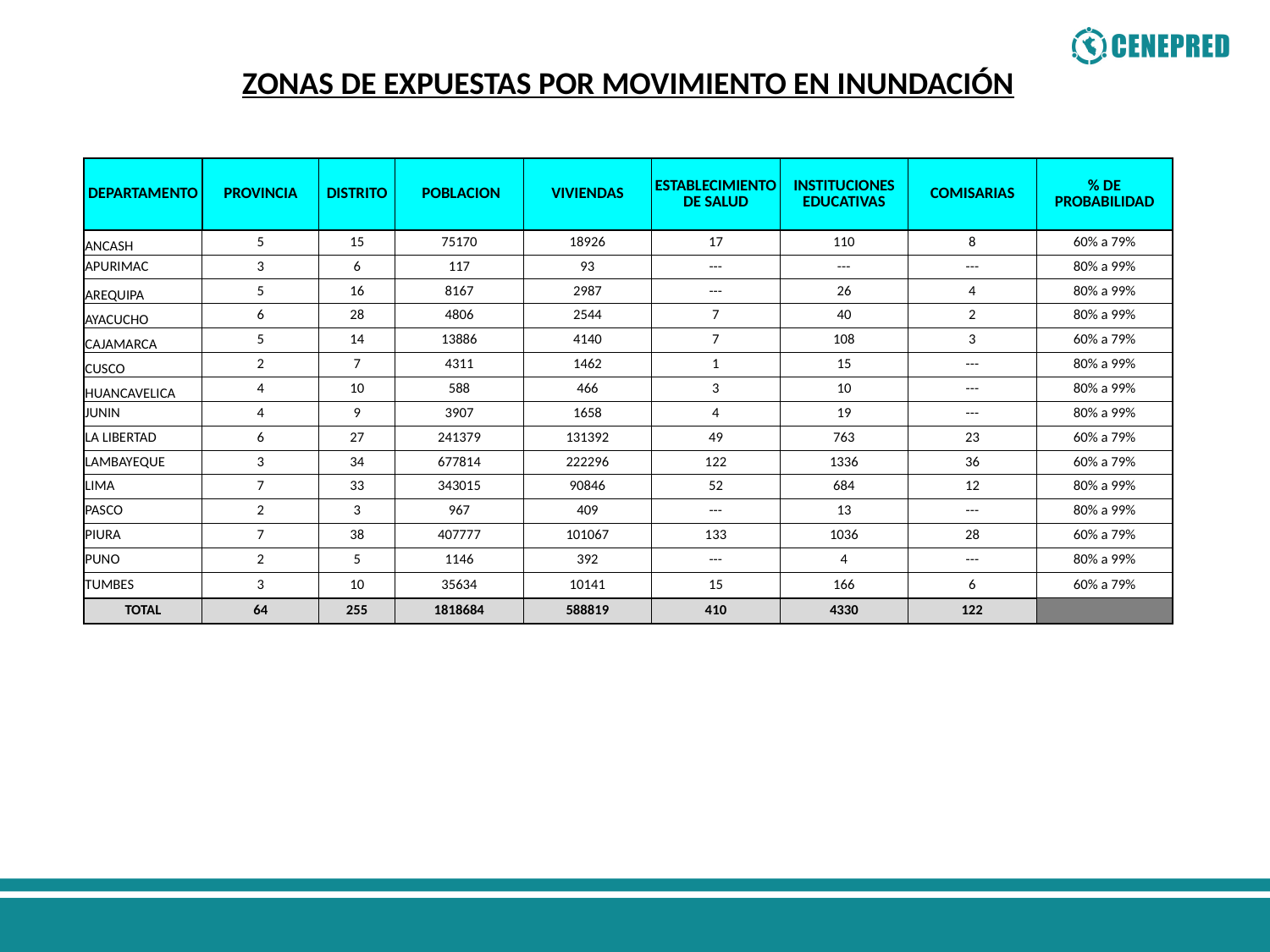

ZONAS DE EXPUESTAS POR MOVIMIENTO EN INUNDACIÓN
| DEPARTAMENTO | PROVINCIA | DISTRITO | POBLACION | VIVIENDAS | ESTABLECIMIENTO DE SALUD | INSTITUCIONES EDUCATIVAS | COMISARIAS | % DE PROBABILIDAD |
| --- | --- | --- | --- | --- | --- | --- | --- | --- |
| ANCASH | 5 | 15 | 75170 | 18926 | 17 | 110 | 8 | 60% a 79% |
| APURIMAC | 3 | 6 | 117 | 93 | --- | --- | --- | 80% a 99% |
| AREQUIPA | 5 | 16 | 8167 | 2987 | --- | 26 | 4 | 80% a 99% |
| AYACUCHO | 6 | 28 | 4806 | 2544 | 7 | 40 | 2 | 80% a 99% |
| CAJAMARCA | 5 | 14 | 13886 | 4140 | 7 | 108 | 3 | 60% a 79% |
| CUSCO | 2 | 7 | 4311 | 1462 | 1 | 15 | --- | 80% a 99% |
| HUANCAVELICA | 4 | 10 | 588 | 466 | 3 | 10 | --- | 80% a 99% |
| JUNIN | 4 | 9 | 3907 | 1658 | 4 | 19 | --- | 80% a 99% |
| LA LIBERTAD | 6 | 27 | 241379 | 131392 | 49 | 763 | 23 | 60% a 79% |
| LAMBAYEQUE | 3 | 34 | 677814 | 222296 | 122 | 1336 | 36 | 60% a 79% |
| LIMA | 7 | 33 | 343015 | 90846 | 52 | 684 | 12 | 80% a 99% |
| PASCO | 2 | 3 | 967 | 409 | --- | 13 | --- | 80% a 99% |
| PIURA | 7 | 38 | 407777 | 101067 | 133 | 1036 | 28 | 60% a 79% |
| PUNO | 2 | 5 | 1146 | 392 | --- | 4 | --- | 80% a 99% |
| TUMBES | 3 | 10 | 35634 | 10141 | 15 | 166 | 6 | 60% a 79% |
| TOTAL | 64 | 255 | 1818684 | 588819 | 410 | 4330 | 122 |  |